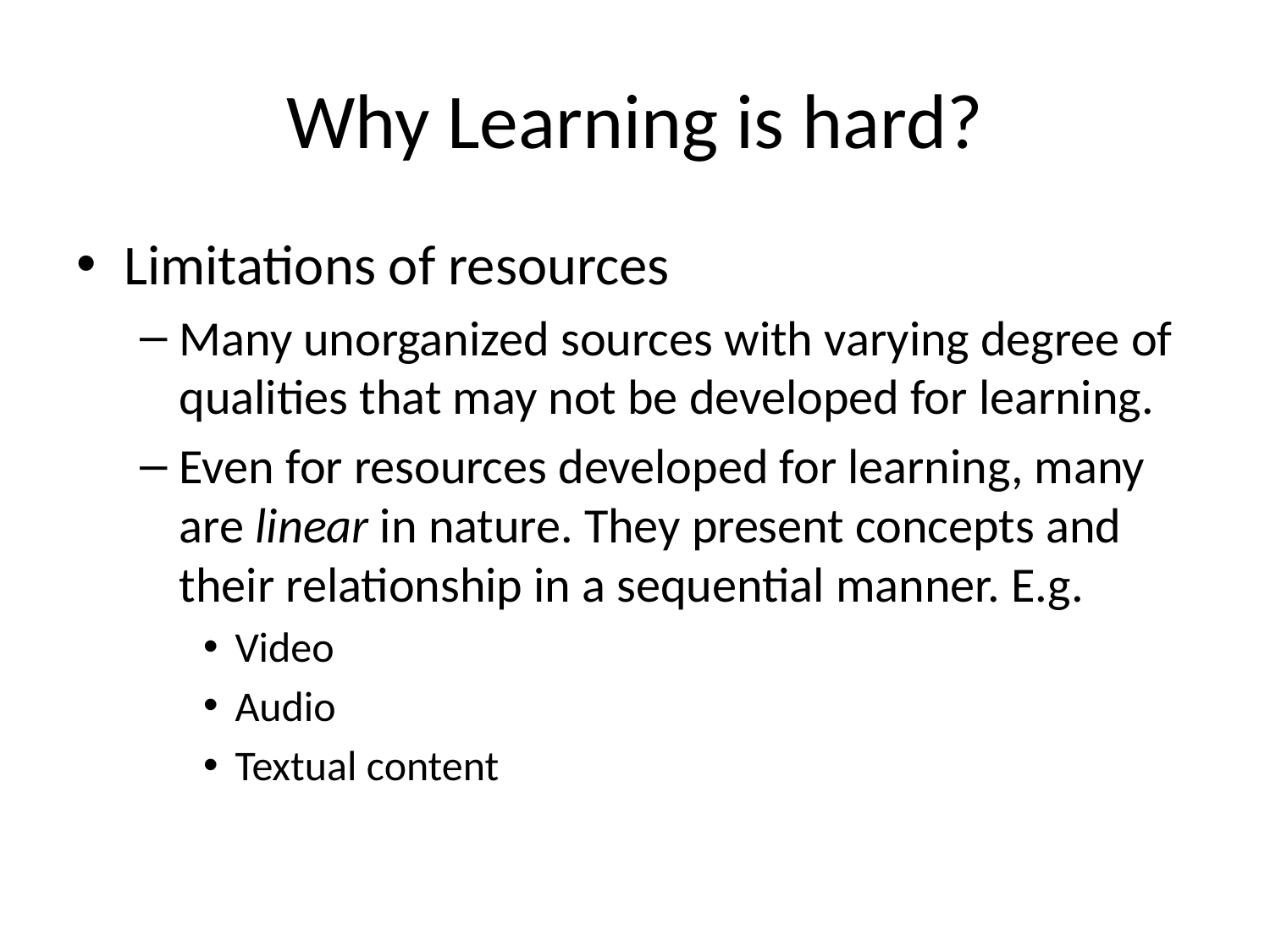

# Why Learning is hard?
Limitations of resources
Many unorganized sources with varying degree of qualities that may not be developed for learning.
Even for resources developed for learning, many are linear in nature. They present concepts and their relationship in a sequential manner. E.g.
Video
Audio
Textual content